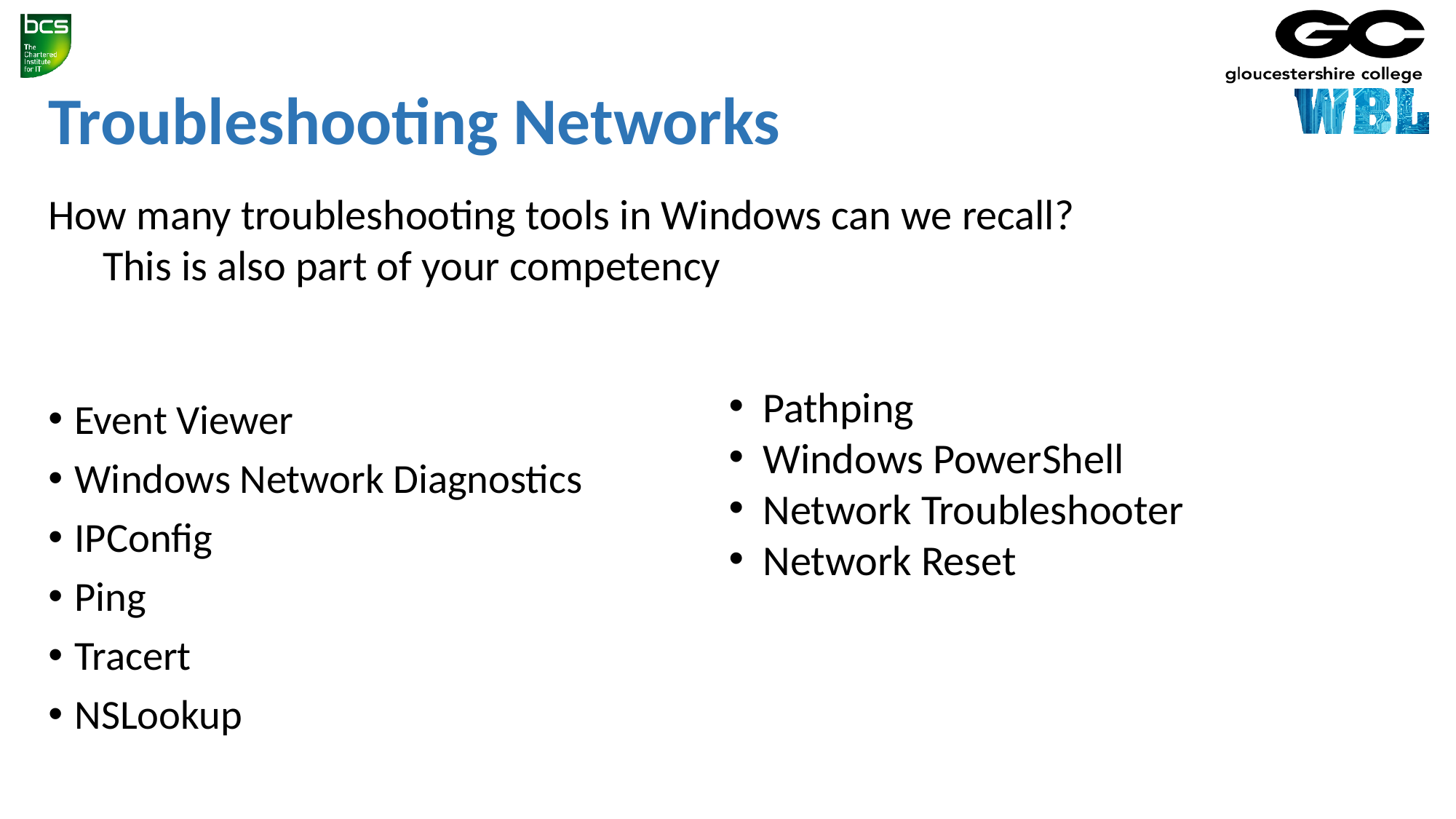

# Troubleshooting Networks
How many troubleshooting tools in Windows can we recall?
This is also part of your competency

Event Viewer
Windows Network Diagnostics
IPConfig
Ping
Tracert
NSLookup
Pathping
Windows PowerShell
Network Troubleshooter
Network Reset